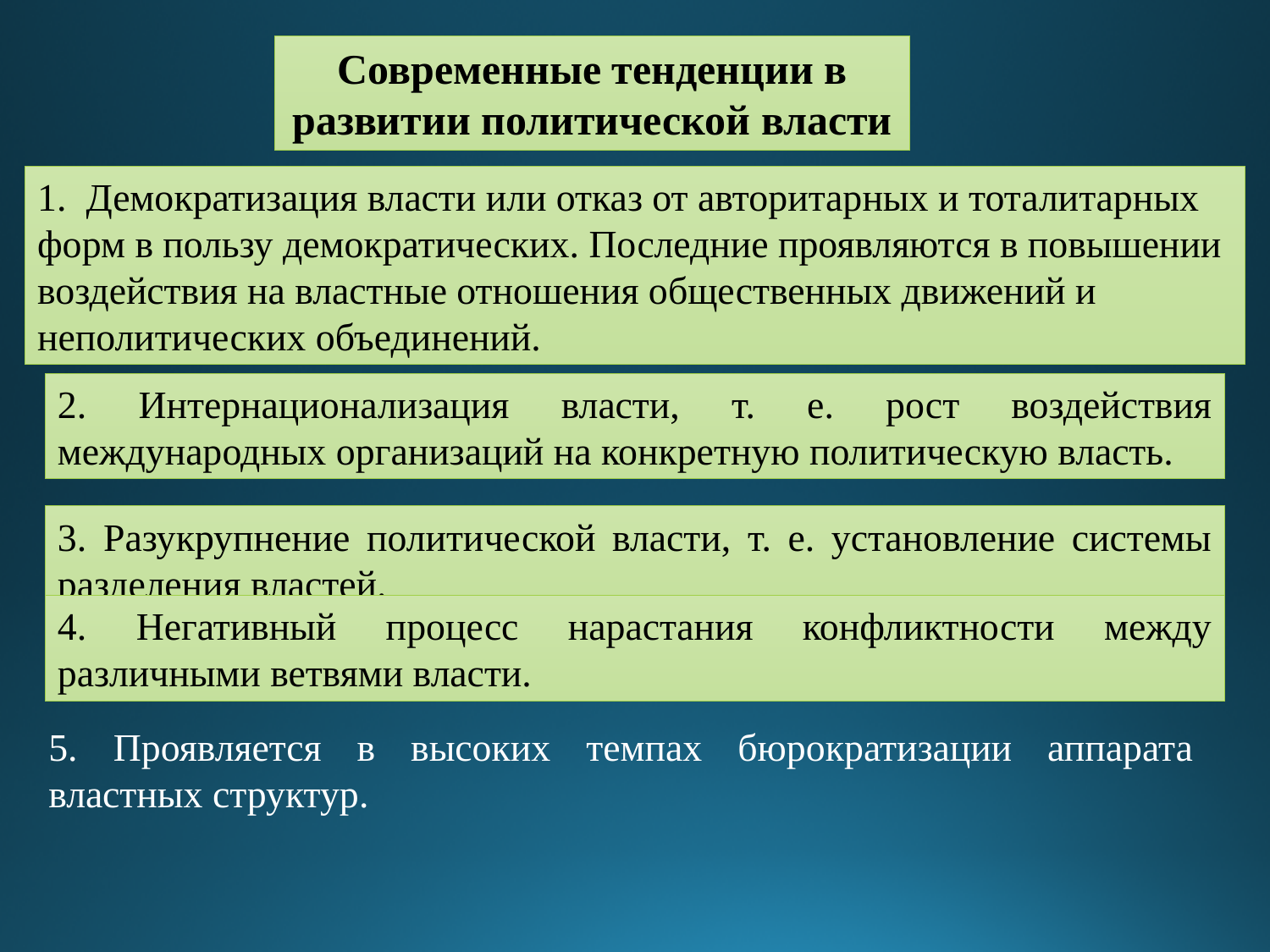

Современные тенденции в развитии политической власти
1.  Демократизация власти или отказ от авторитарных и тоталитарных форм в пользу демократических. Последние проявляются в повышении воздействия на властные отношения общественных движений и неполитических объединений.
2. Интернационализация власти, т. е. рост воздействия международных организаций на конкретную политическую власть.
3. Разукрупнение политической власти, т. е. установление системы разделения властей.
4. Негативный процесс нарастания конфликтности между различными ветвями власти.
5. Проявляется в высоких темпах бюрократизации аппарата властных структур.